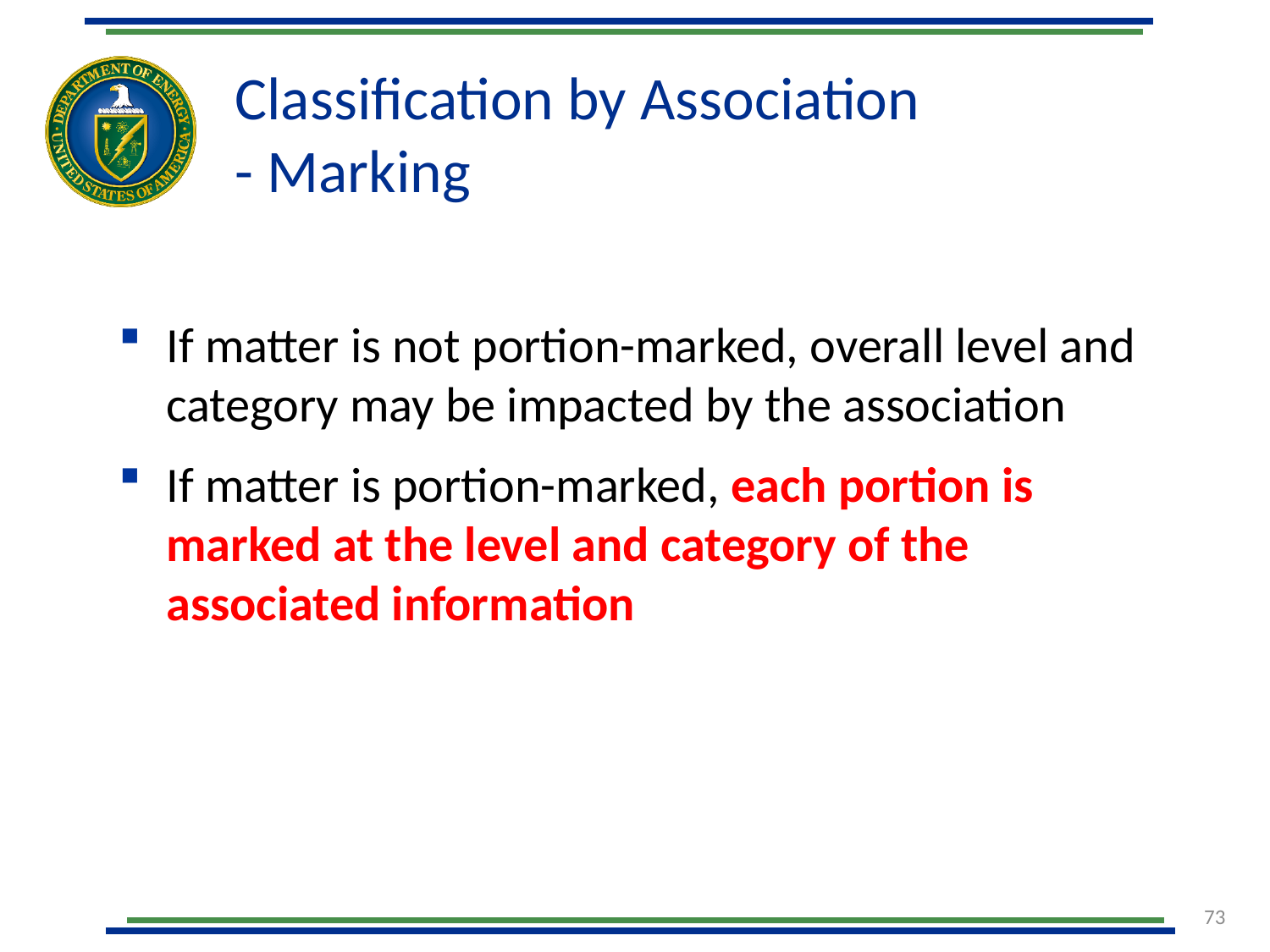

# Classification by Association - Marking
If matter is not portion-marked, overall level and category may be impacted by the association
If matter is portion-marked, each portion is marked at the level and category of the associated information
73